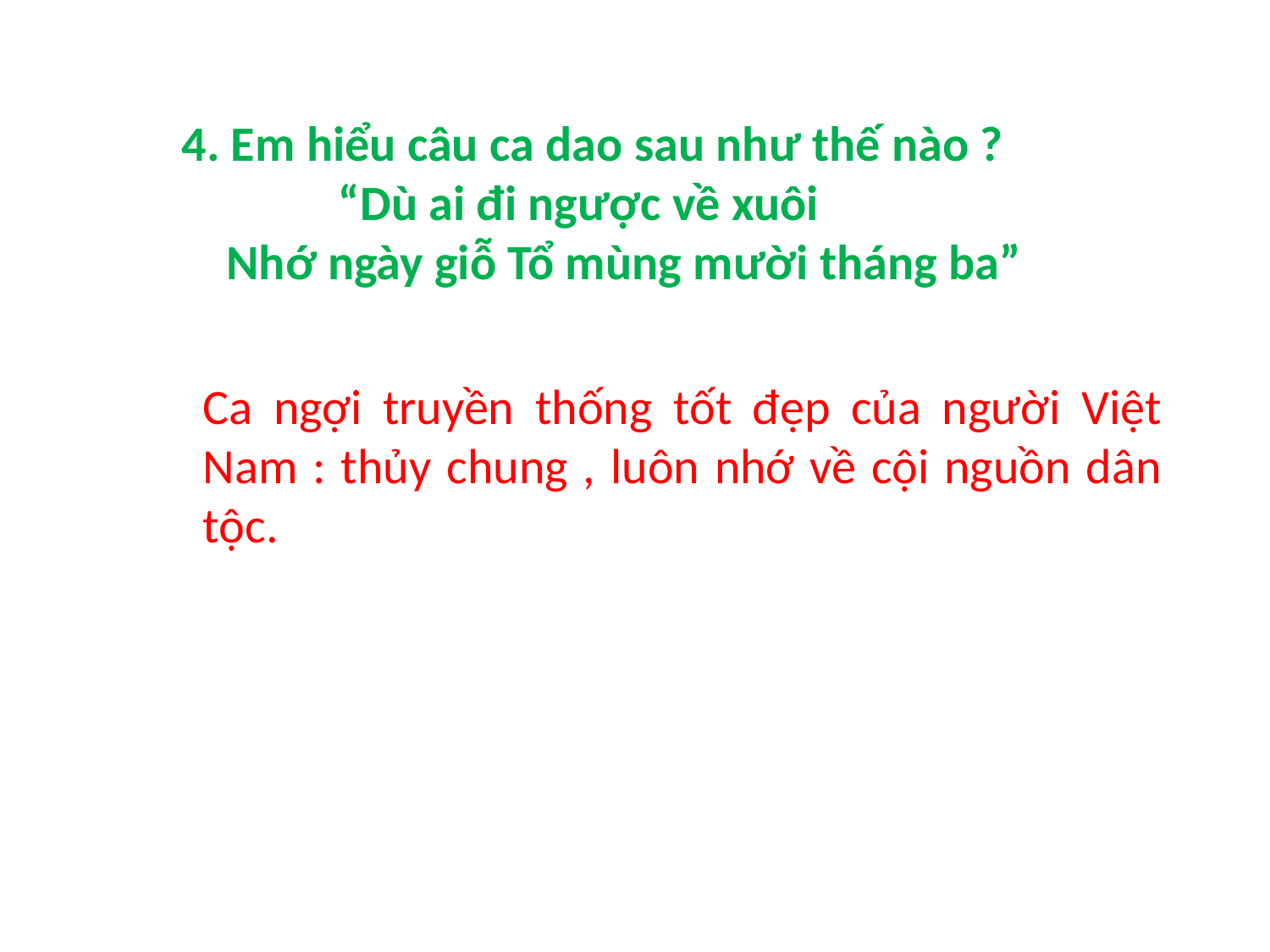

4. Em hiểu câu ca dao sau như thế nào ?
              “Dù ai đi ngược về xuôi
    Nhớ ngày giỗ Tổ mùng mười tháng ba”
Ca ngợi truyền thống tốt đẹp của người Việt Nam : thủy chung , luôn nhớ về cội nguồn dân tộc.